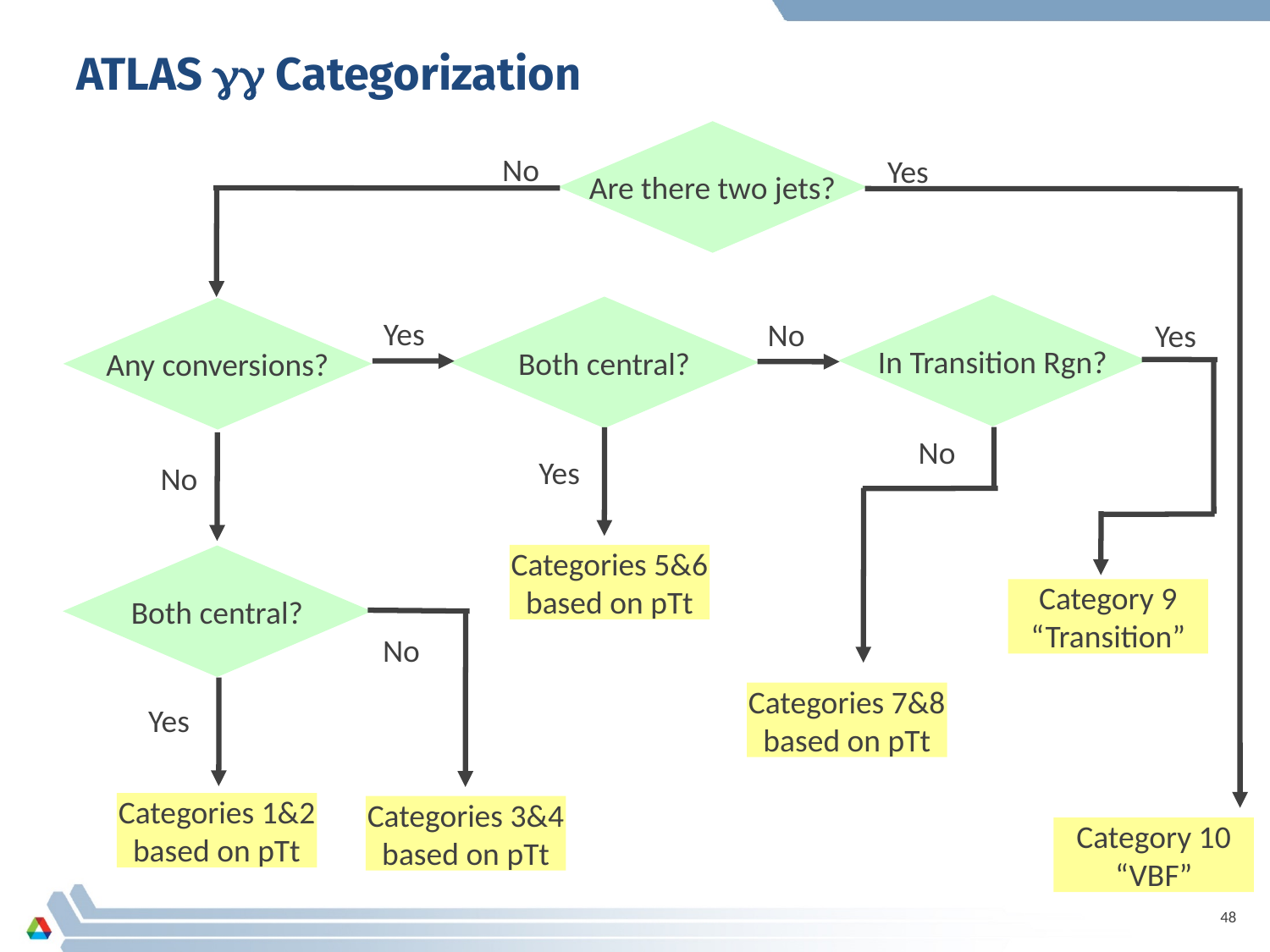

# ATLAS γγ Categorization
Are there two jets?
No
Yes

In Transition Rgn?
Both central?
Any conversions?
Yes
No
Yes

No

Yes
No

Categories 5&6
based on pTt
Both central?
Category 9
“Transition”

No

Categories 7&8
based on pTt
Yes
Categories 1&2
based on pTt
Categories 3&4
based on pTt
Category 10
“VBF”
48